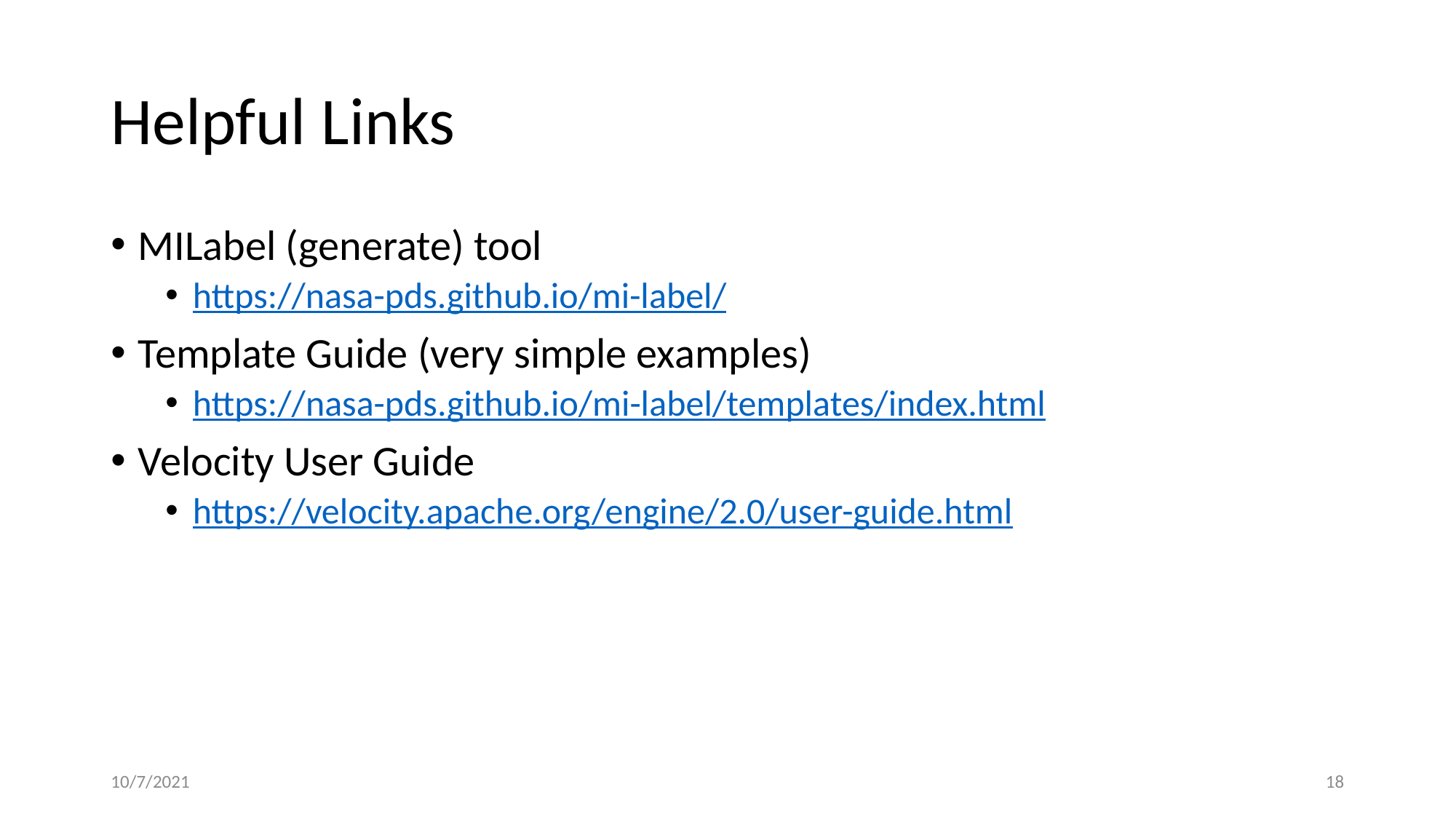

# Helpful Links
MILabel (generate) tool
https://nasa-pds.github.io/mi-label/
Template Guide (very simple examples)
https://nasa-pds.github.io/mi-label/templates/index.html
Velocity User Guide
https://velocity.apache.org/engine/2.0/user-guide.html

10/7/2021
18